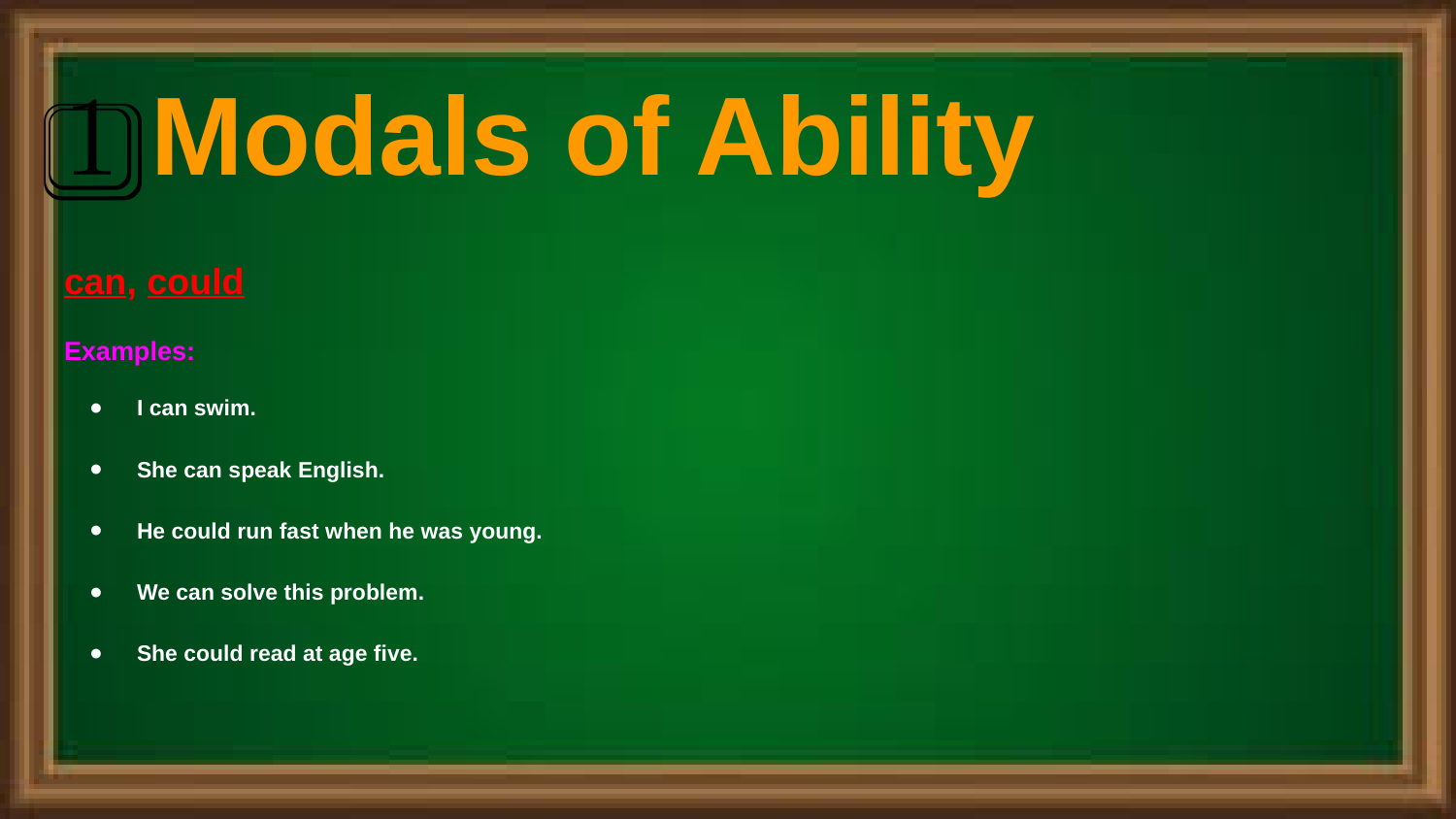

# 1️⃣ Modals of Ability
can, could
Examples:
I can swim.
She can speak English.
He could run fast when he was young.
We can solve this problem.
She could read at age five.